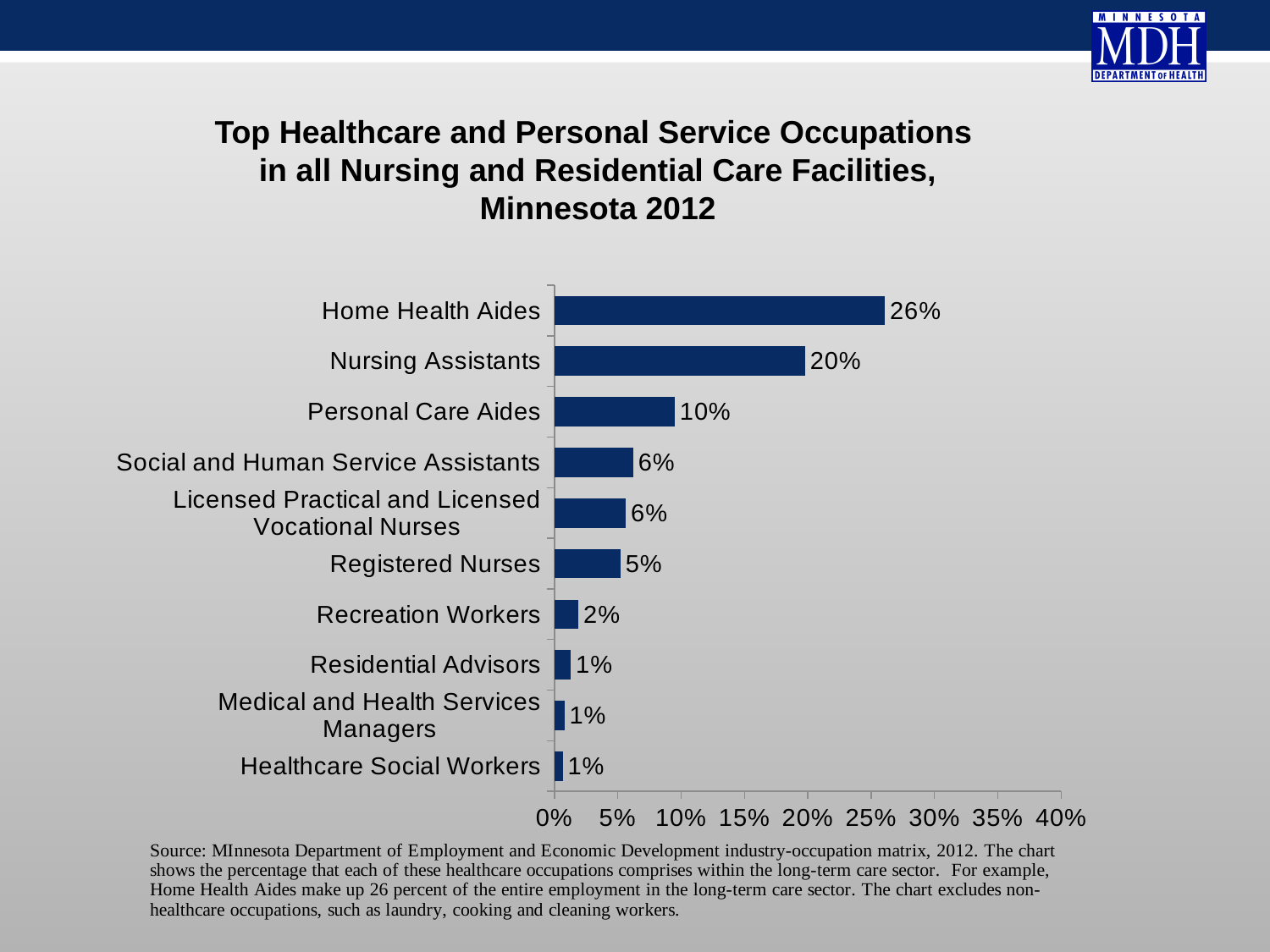

Top Healthcare and Personal Service Occupations
in all Nursing and Residential Care Facilities, Minnesota 2012

### Chart

| Category |  |
|---|---|
| Healthcare Social Workers | 0.006645785648315464 |
| Medical and Health Services Managers | 0.008081355659960647 |
| Residential Advisors | 0.013070714371762437 |
| Recreation Workers | 0.019094085049993978 |
| Registered Nurses | 0.05222262378026744 |
| Licensed Practical and Licensed Vocational Nurses | 0.0565192948640726 |
| Social and Human Service Assistants | 0.062341886519696424 |
| Personal Care Aides | 0.09508894510701522 |
| Nursing Assistants | 0.19789784363329718 |
| Home Health Aides | 0.26086214512307754 |